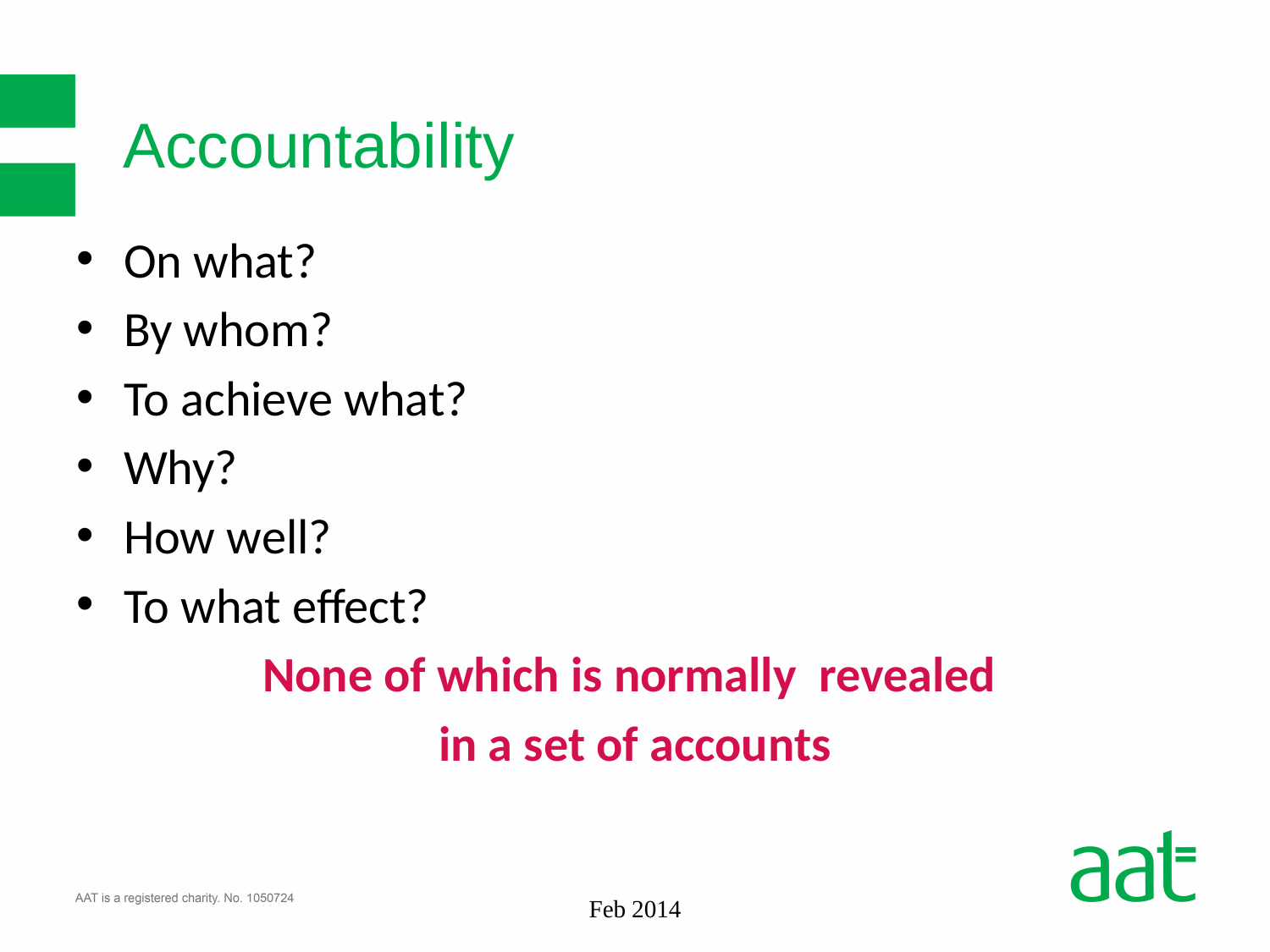

# Accountability
On what?
By whom?
To achieve what?
Why?
How well?
To what effect?
None of which is normally  revealed
in a set of accounts
Feb 2014